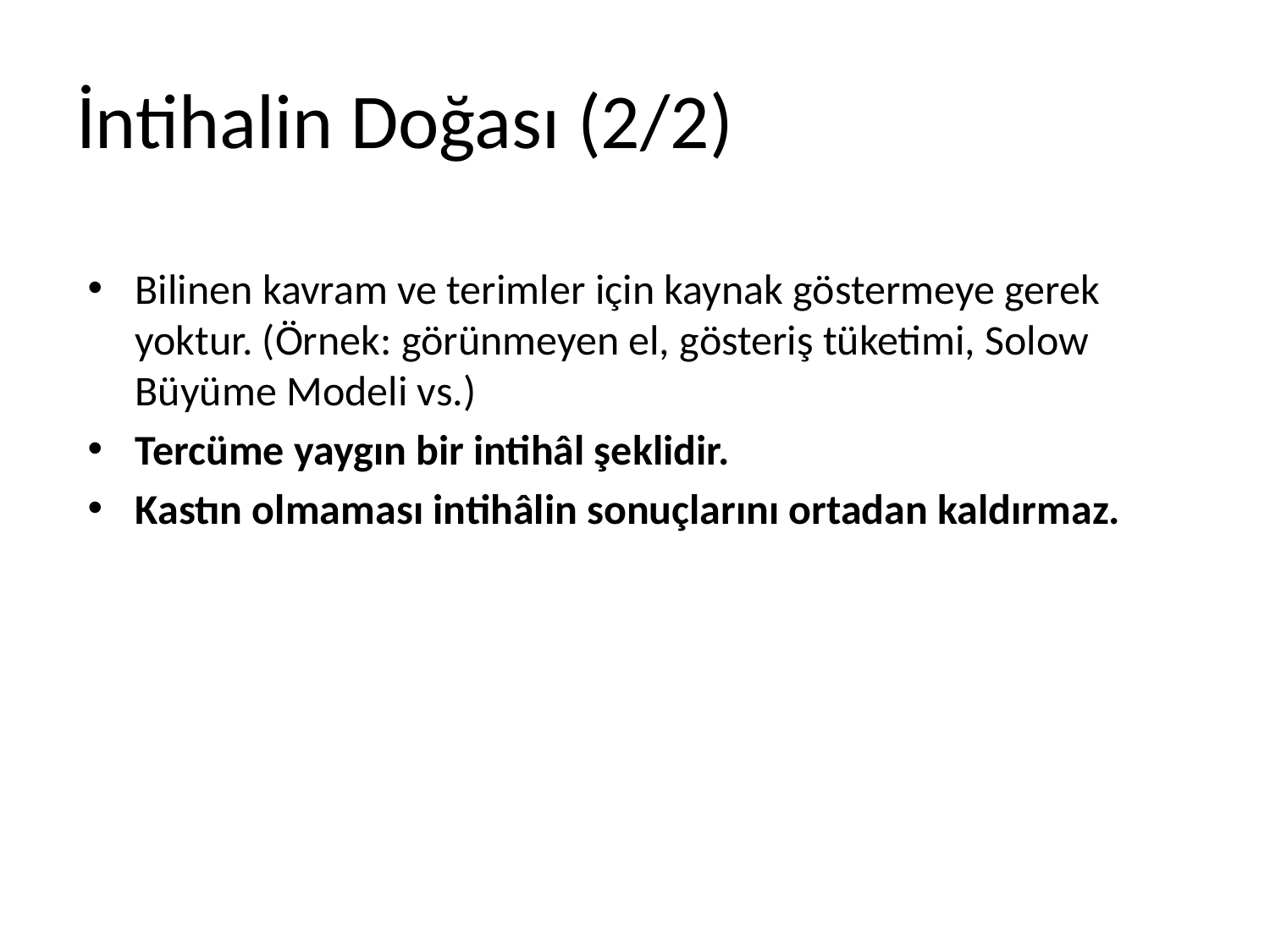

# İntihalin Doğası (2/2)

Bilinen kavram ve terimler için kaynak göstermeye gerek yoktur. (Örnek: görünmeyen el, gösteriş tüketimi, Solow Büyüme Modeli vs.)
Tercüme yaygın bir intihâl şeklidir.
Kastın olmaması intihâlin sonuçlarını ortadan kaldırmaz.